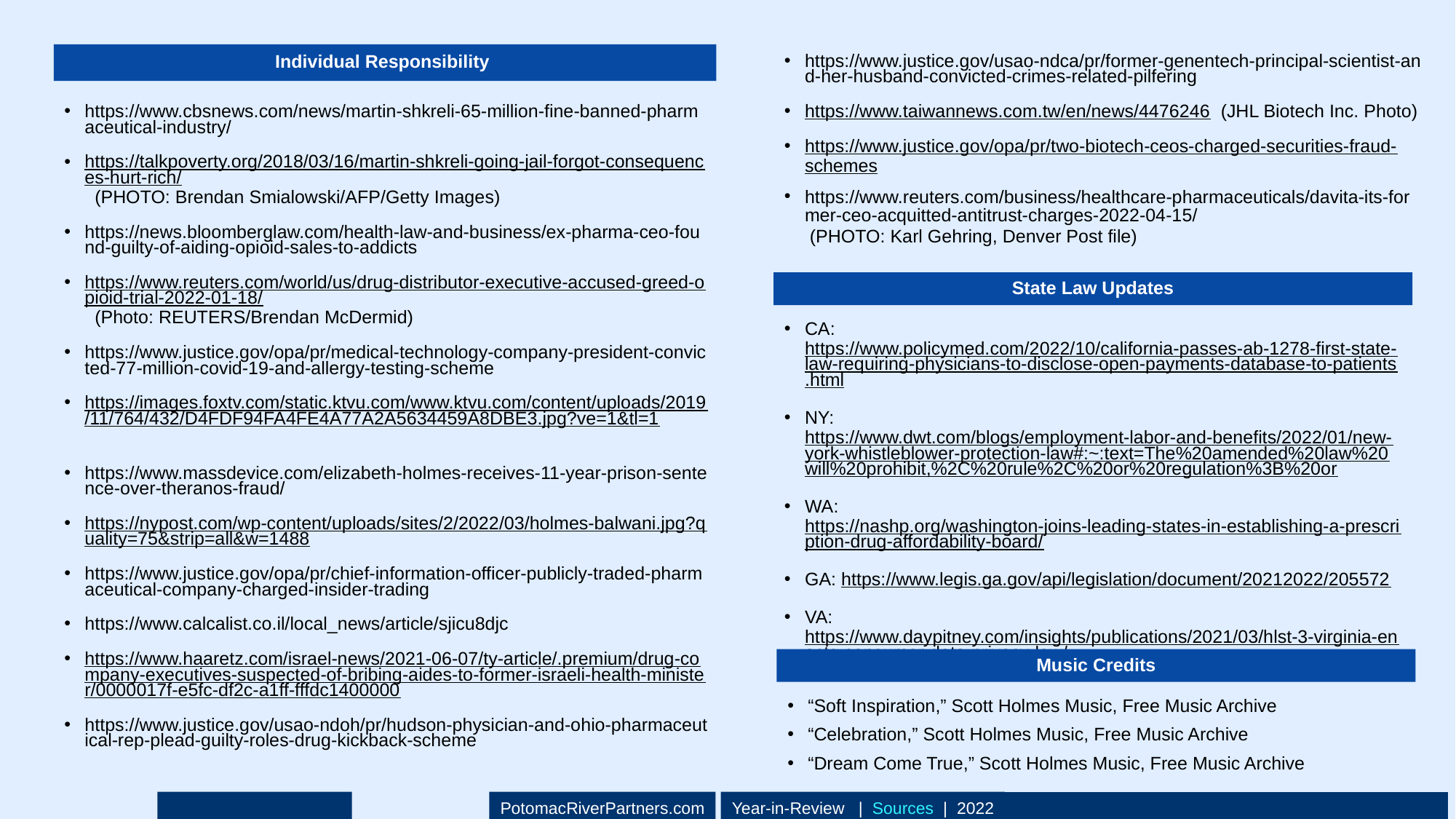

Year-in-Review  |  2023
PotomacRiverPartners.com
Year-in-Review   |  Sources  |  2022
Year-in-Review  |  2023
Individual Responsibility
https://www.justice.gov/usao-ndca/pr/former-genentech-principal-scientist-and-her-husband-convicted-crimes-related-pilfering
https://www.taiwannews.com.tw/en/news/4476246  (JHL Biotech Inc. Photo)
https://www.justice.gov/opa/pr/two-biotech-ceos-charged-securities-fraud-schemes
https://www.reuters.com/business/healthcare-pharmaceuticals/davita-its-former-ceo-acquitted-antitrust-charges-2022-04-15/ (PHOTO: Karl Gehring, Denver Post file)

https://www.cbsnews.com/news/martin-shkreli-65-million-fine-banned-pharmaceutical-industry/
https://talkpoverty.org/2018/03/16/martin-shkreli-going-jail-forgot-consequences-hurt-rich/  (PHOTO: Brendan Smialowski/AFP/Getty Images)
https://news.bloomberglaw.com/health-law-and-business/ex-pharma-ceo-found-guilty-of-aiding-opioid-sales-to-addicts
https://www.reuters.com/world/us/drug-distributor-executive-accused-greed-opioid-trial-2022-01-18/  (Photo: REUTERS/Brendan McDermid)
https://www.justice.gov/opa/pr/medical-technology-company-president-convicted-77-million-covid-19-and-allergy-testing-scheme
https://images.foxtv.com/static.ktvu.com/www.ktvu.com/content/uploads/2019/11/764/432/D4FDF94FA4FE4A77A2A5634459A8DBE3.jpg?ve=1&tl=1
https://www.massdevice.com/elizabeth-holmes-receives-11-year-prison-sentence-over-theranos-fraud/
https://nypost.com/wp-content/uploads/sites/2/2022/03/holmes-balwani.jpg?quality=75&strip=all&w=1488
https://www.justice.gov/opa/pr/chief-information-officer-publicly-traded-pharmaceutical-company-charged-insider-trading
https://www.calcalist.co.il/local_news/article/sjicu8djc
https://www.haaretz.com/israel-news/2021-06-07/ty-article/.premium/drug-company-executives-suspected-of-bribing-aides-to-former-israeli-health-minister/0000017f-e5fc-df2c-a1ff-fffdc1400000
https://www.justice.gov/usao-ndoh/pr/hudson-physician-and-ohio-pharmaceutical-rep-plead-guilty-roles-drug-kickback-scheme

State Law Updates
CA: https://www.policymed.com/2022/10/california-passes-ab-1278-first-state-law-requiring-physicians-to-disclose-open-payments-database-to-patients.html
NY: https://www.dwt.com/blogs/employment-labor-and-benefits/2022/01/new-york-whistleblower-protection-law#:~:text=The%20amended%20law%20will%20prohibit,%2C%20rule%2C%20or%20regulation%3B%20or
WA: https://nashp.org/washington-joins-leading-states-in-establishing-a-prescription-drug-affordability-board/
GA: https://www.legis.ga.gov/api/legislation/document/20212022/205572
VA: https://www.daypitney.com/insights/publications/2021/03/hlst-3-virginia-enacts-consumer-data-privacy-law/
Music Credits
“Soft Inspiration,” Scott Holmes Music, Free Music Archive
“Celebration,” Scott Holmes Music, Free Music Archive
“Dream Come True,” Scott Holmes Music, Free Music Archive